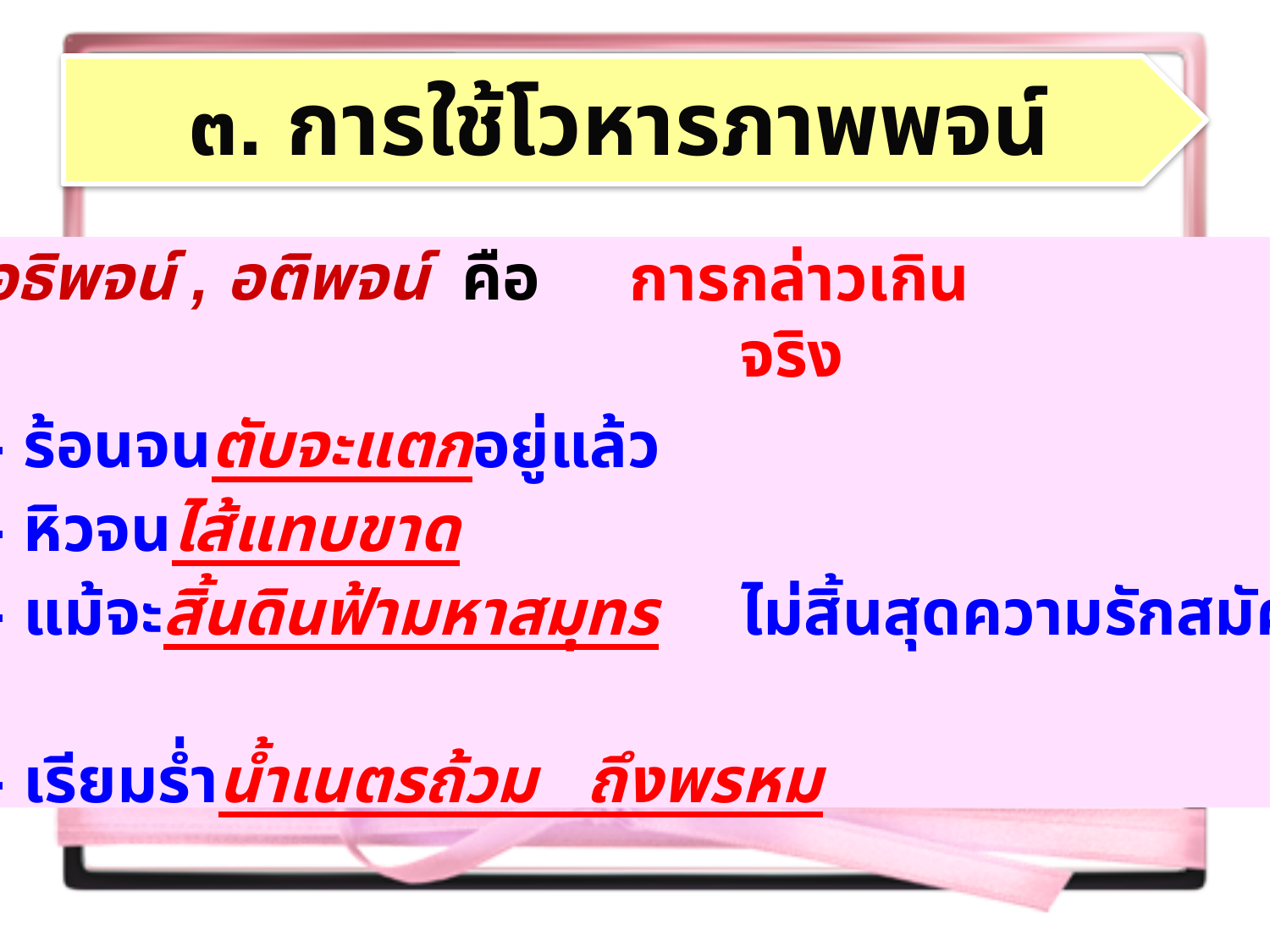

๓. การใช้โวหารภาพพจน์
๓.๕  อธิพจน์ , อติพจน์  คือ
เช่น
		- ร้อนจนตับจะแตกอยู่แล้ว
		- หิวจนไส้แทบขาด
		- แม้จะสิ้นดินฟ้ามหาสมุทร     ไม่สิ้นสุดความรักสมัครสมาน
		- เรียมร่ำน้ำเนตรถ้วม   ถึงพรหม
การกล่าวเกินจริง